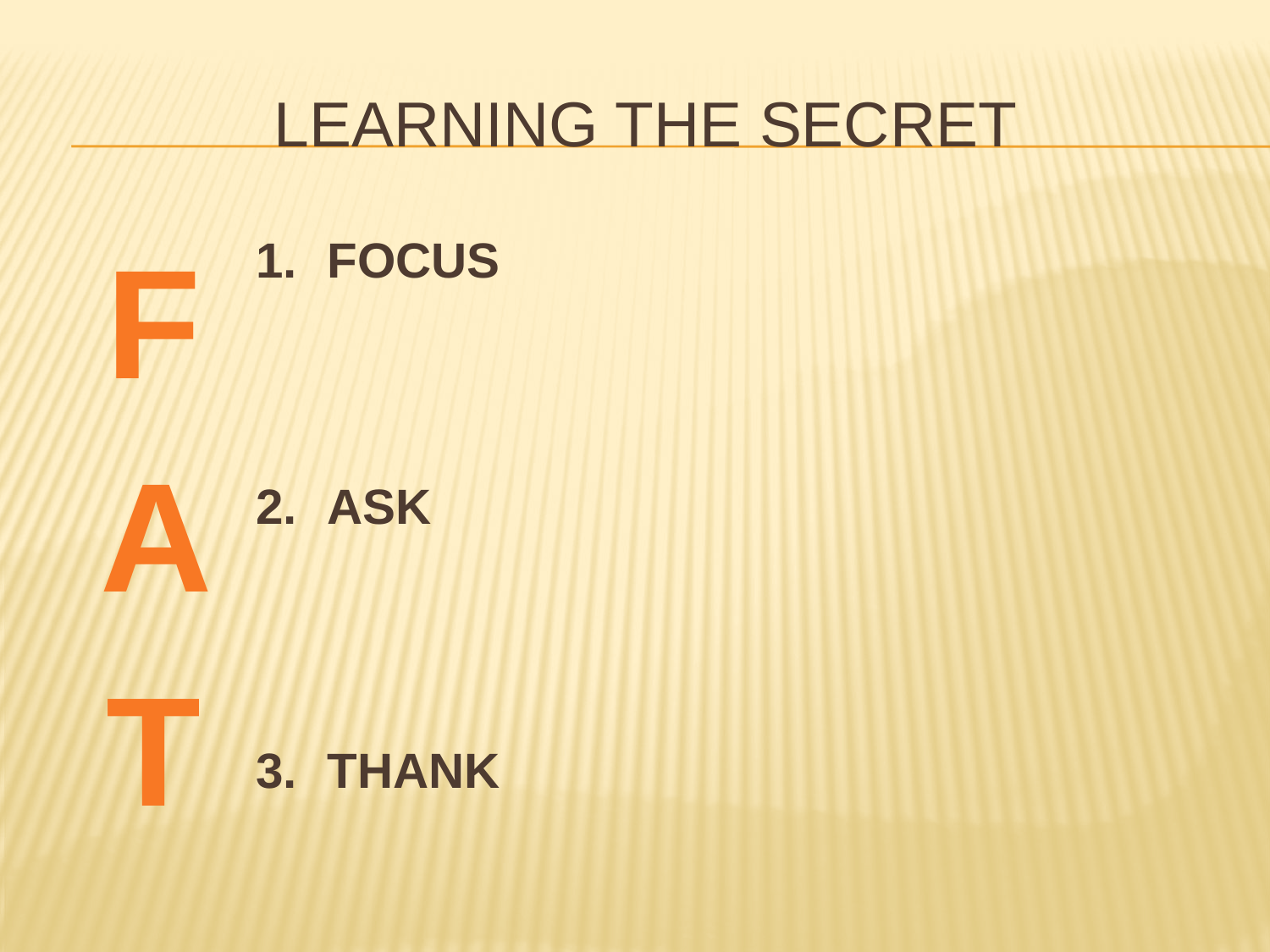

# Learning the secret
F A T
FOCUS

ASK

THANK